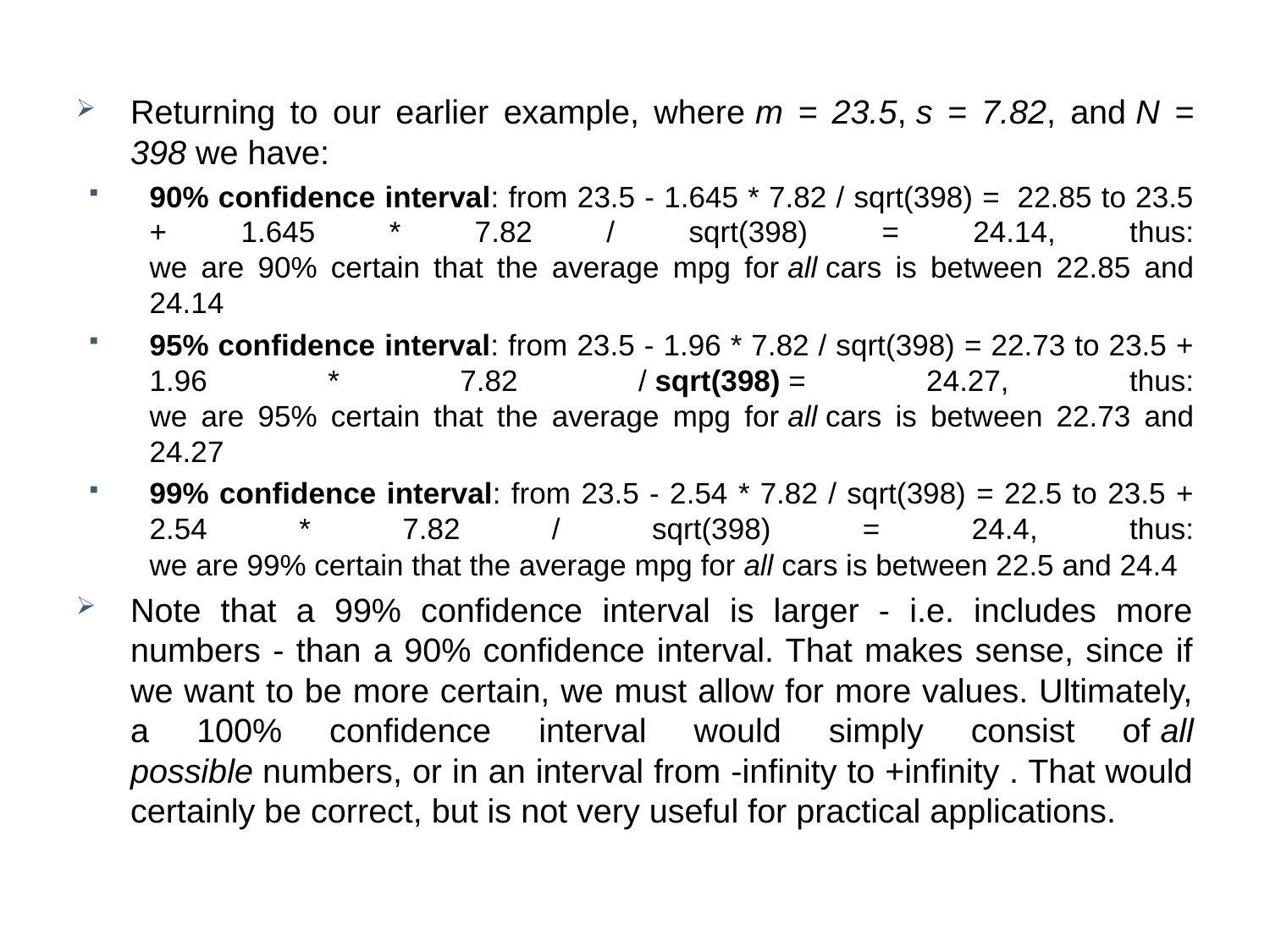

Returning to our earlier example, where m = 23.5, s = 7.82, and N = 398 we have:
90% confidence interval: from 23.5 - 1.645 * 7.82 / sqrt(398) =  22.85 to 23.5 + 1.645 * 7.82 / sqrt(398) = 24.14, thus:
we are 90% certain that the average mpg for all cars is between 22.85 and 24.14
95% confidence interval: from 23.5 - 1.96 * 7.82 / sqrt(398) = 22.73 to 23.5 + 1.96 * 7.82 / sqrt(398) = 24.27, thus:
we are 95% certain that the average mpg for all cars is between 22.73 and 24.27
99% confidence interval: from 23.5 - 2.54 * 7.82 / sqrt(398) = 22.5 to 23.5 + 2.54 * 7.82 / sqrt(398) = 24.4, thus:
we are 99% certain that the average mpg for all cars is between 22.5 and 24.4
Note that a 99% confidence interval is larger - i.e. includes more numbers - than a 90% confidence interval. That makes sense, since if we want to be more certain, we must allow for more values. Ultimately, a 100% confidence interval would simply consist of all possible numbers, or in an interval from -infinity to +infinity . That would certainly be correct, but is not very useful for practical applications.